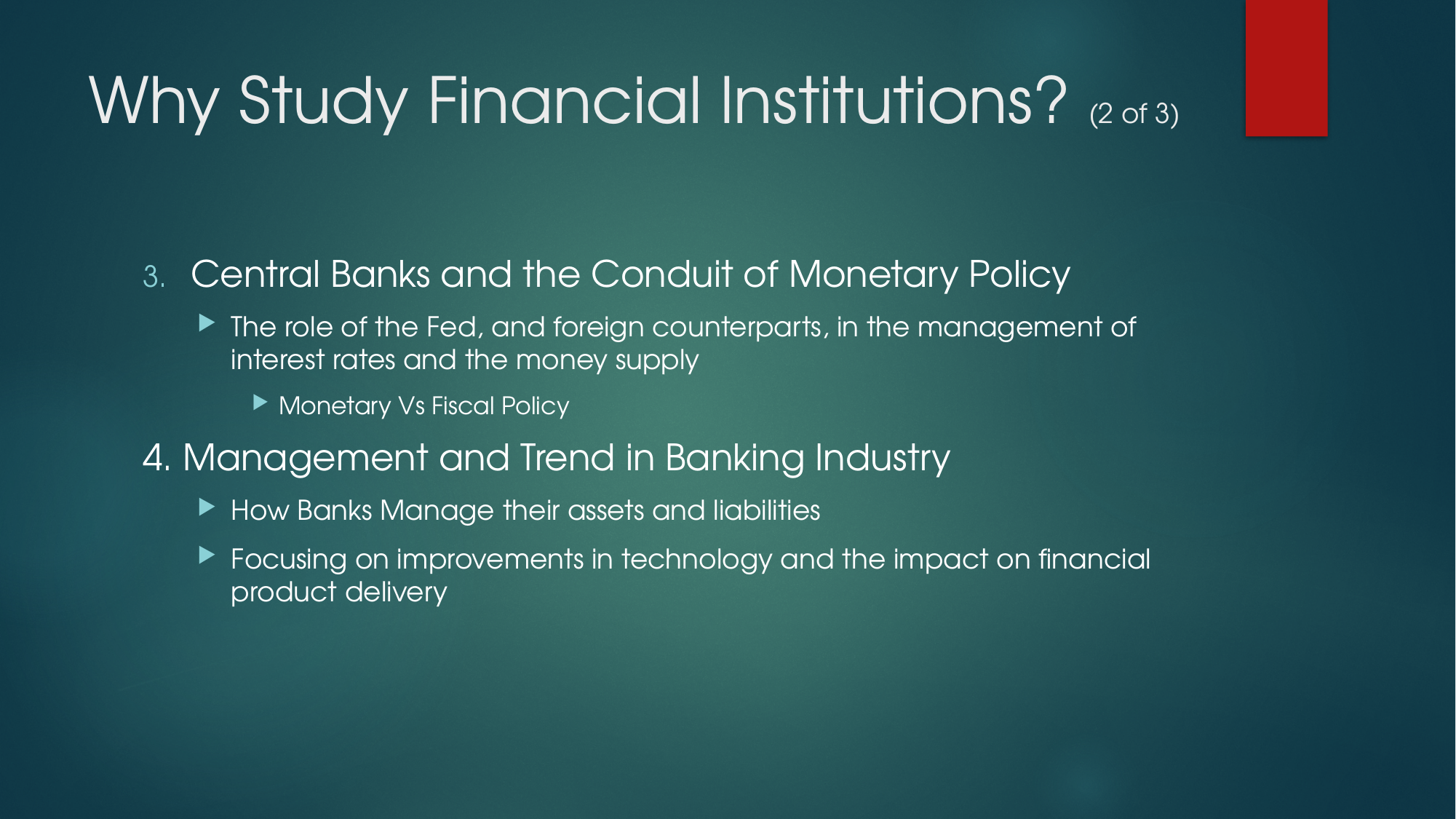

# Why Study Financial Institutions? (2 of 3)
Central Banks and the Conduit of Monetary Policy
The role of the Fed, and foreign counterparts, in the management of interest rates and the money supply
Monetary Vs Fiscal Policy
4. Management and Trend in Banking Industry
How Banks Manage their assets and liabilities
Focusing on improvements in technology and the impact on financial product delivery